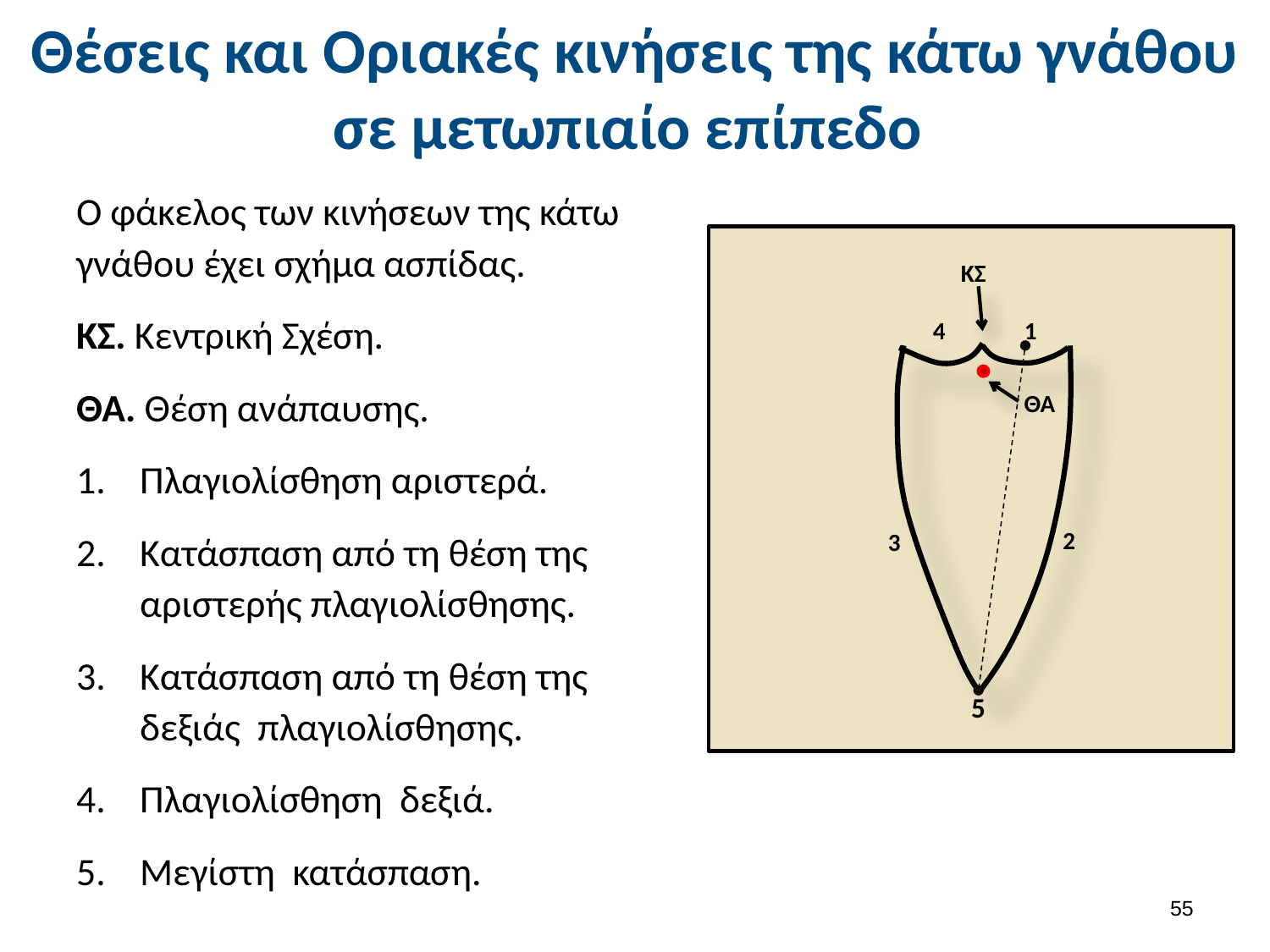

# Θέσεις και Οριακές κινήσεις της κάτω γνάθου σε μετωπιαίο επίπεδο
Ο φάκελος των κινήσεων της κάτω γνάθου έχει σχήμα ασπίδας.
ΚΣ. Κεντρική Σχέση.
ΘΑ. Θέση ανάπαυσης.
Πλαγιολίσθηση αριστερά.
Κατάσπαση από τη θέση της αριστερής πλαγιολίσθησης.
Κατάσπαση από τη θέση της δεξιάς  πλαγιολίσθησης.
Πλαγιολίσθηση  δεξιά.
Μεγίστη  κατάσπαση.

ΚΣ
4
1

ΘΑ
2
3
5
55